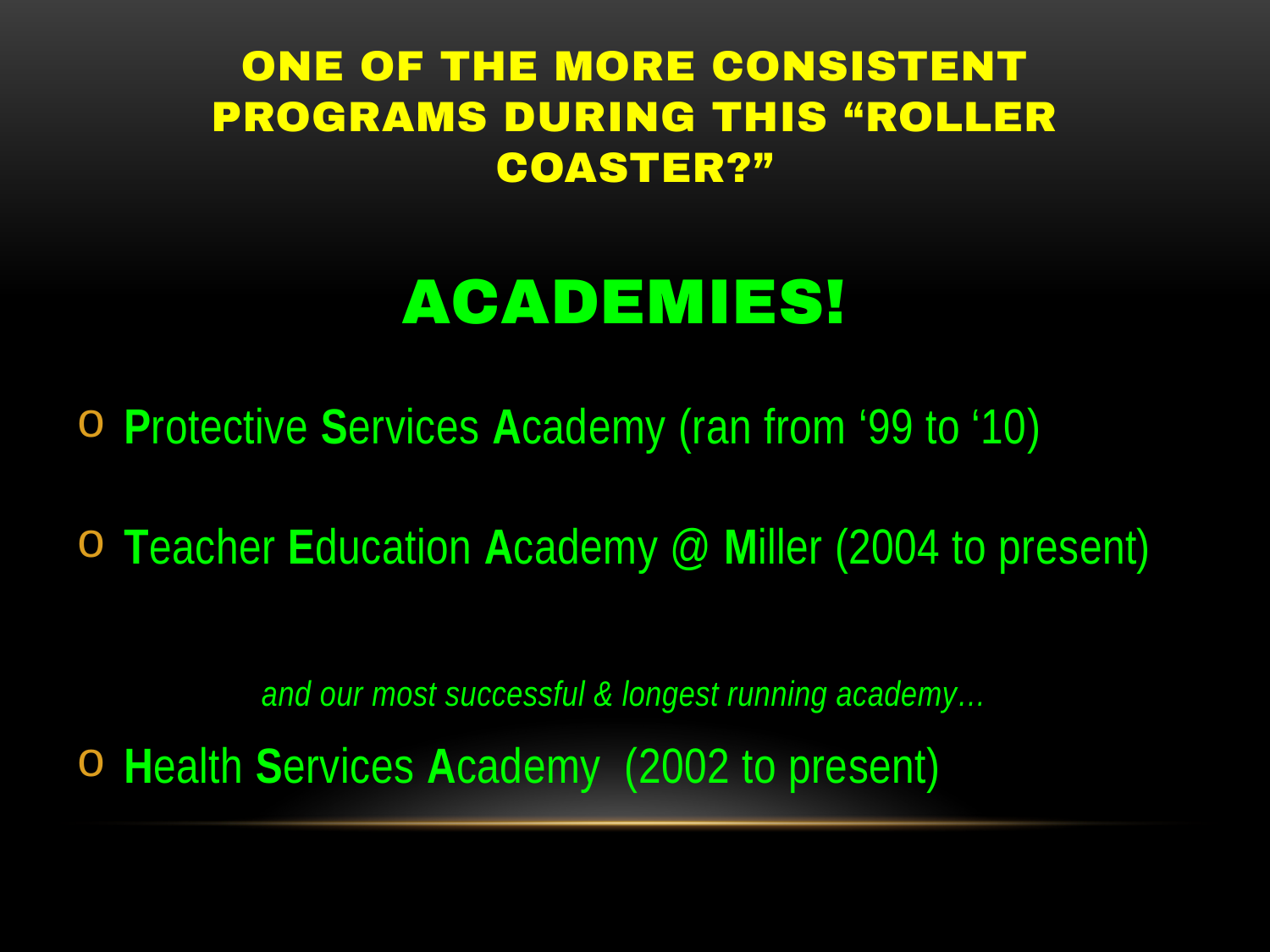

# one of the more consistent programs during this “roller coaster?”
ACADEMIES!

Protective Services Academy (ran from ‘99 to ‘10)

Teacher Education Academy @ Miller (2004 to present)

and our most successful & longest running academy…
Health Services Academy  (2002 to present)